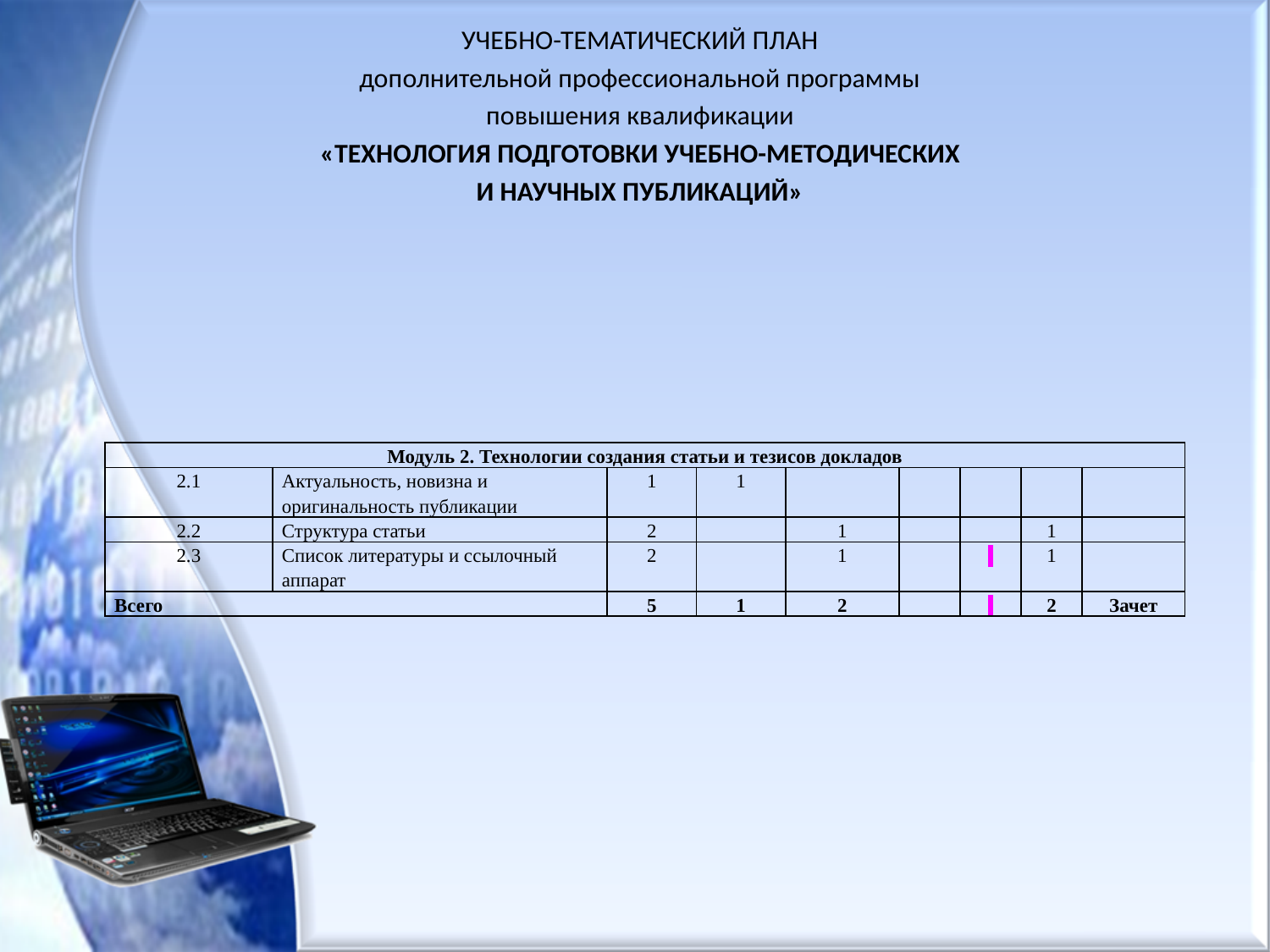

УЧЕБНО-ТЕМАТИЧЕСКИЙ ПЛАН
дополнительной профессиональной программы
повышения квалификации
«ТЕХНОЛОГИЯ ПОДГОТОВКИ УЧЕБНО-МЕТОДИЧЕСКИХ
И НАУЧНЫХ ПУБЛИКАЦИЙ»

| Модуль 2. Технологии создания статьи и тезисов докладов |  |  |  |  |  |  |  |  |
| --- | --- | --- | --- | --- | --- | --- | --- | --- |
| 2.1 | Актуальность, новизна и оригинальность публикации | 1 | 1 |  |  |  |  |  |
| 2.2 | Структура статьи | 2 |  | 1 |  |  | 1 |  |
| 2.3 | Список литературы и ссылочный аппарат | 2 |  | 1 |  |  | 1 |  |
| Всего |  | 5 | 1 | 2 |  |  | 2 | Зачет |